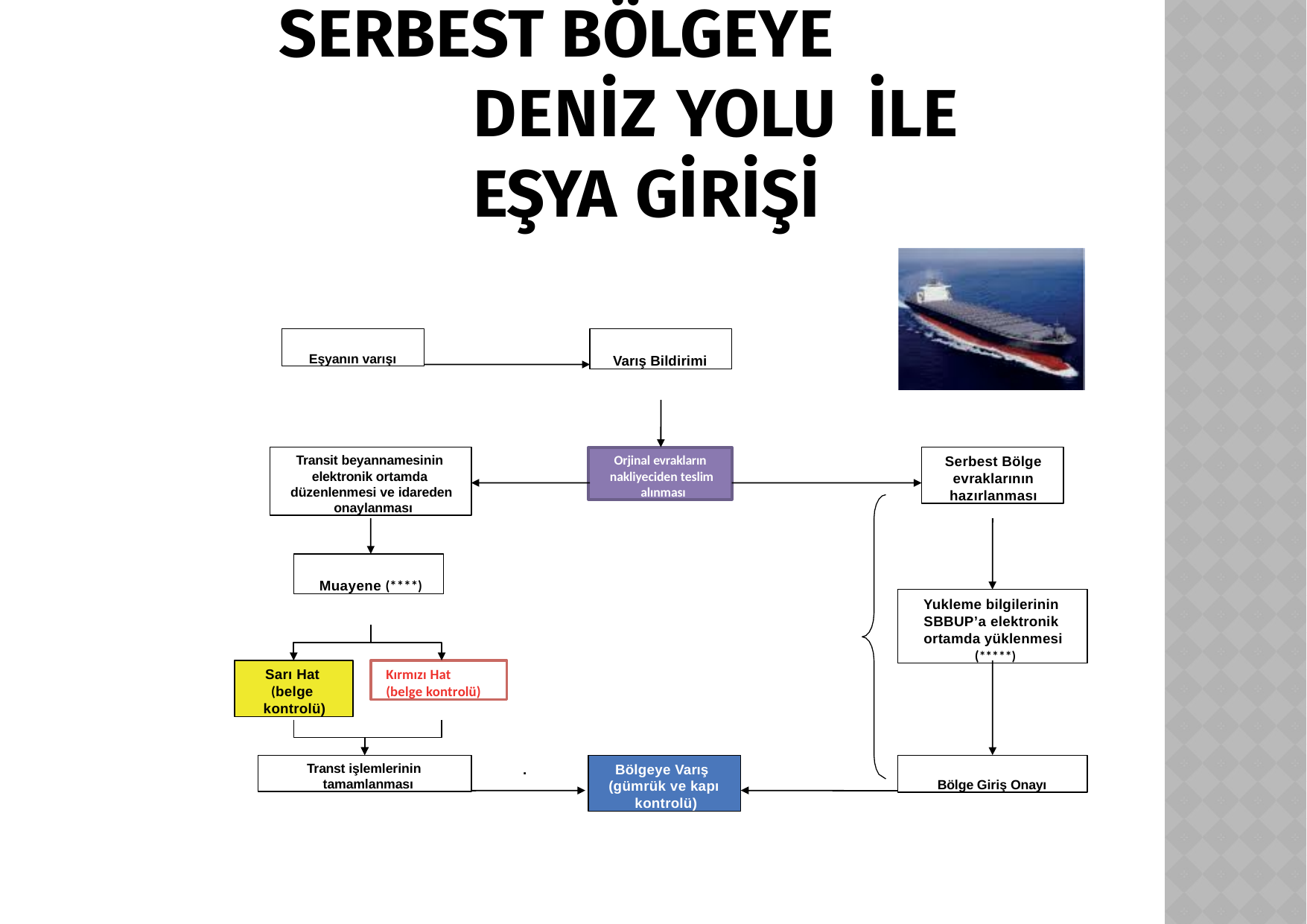

# SERBEST BÖLGEYE DENİZ YOLU  İLE EŞYA GİRİŞİ

Serbest Bölgeye deniz yolu ile eşya girişi

Eşyanın varışı

Varış Bildirimi

Transit beyannamesinin  elektronik ortamda  düzenlenmesi ve idareden  onaylanması
Orjinal evrakların  nakliyeciden teslim  alınması
Serbest Bölge  evraklarının  hazırlanması

Muayene (****)
Yukleme bilgilerinin  SBBUP’a elektronik  ortamda yüklenmesi  (*****)

Sarı Hat  (belge  kontrolü)
Kırmızı Hat  (belge kontrolü)
Transt işlemlerinin  tamamlanması
Bölgeye Varış  (gümrük ve kapı  kontrolü)

Bölge Giriş Onayı
.